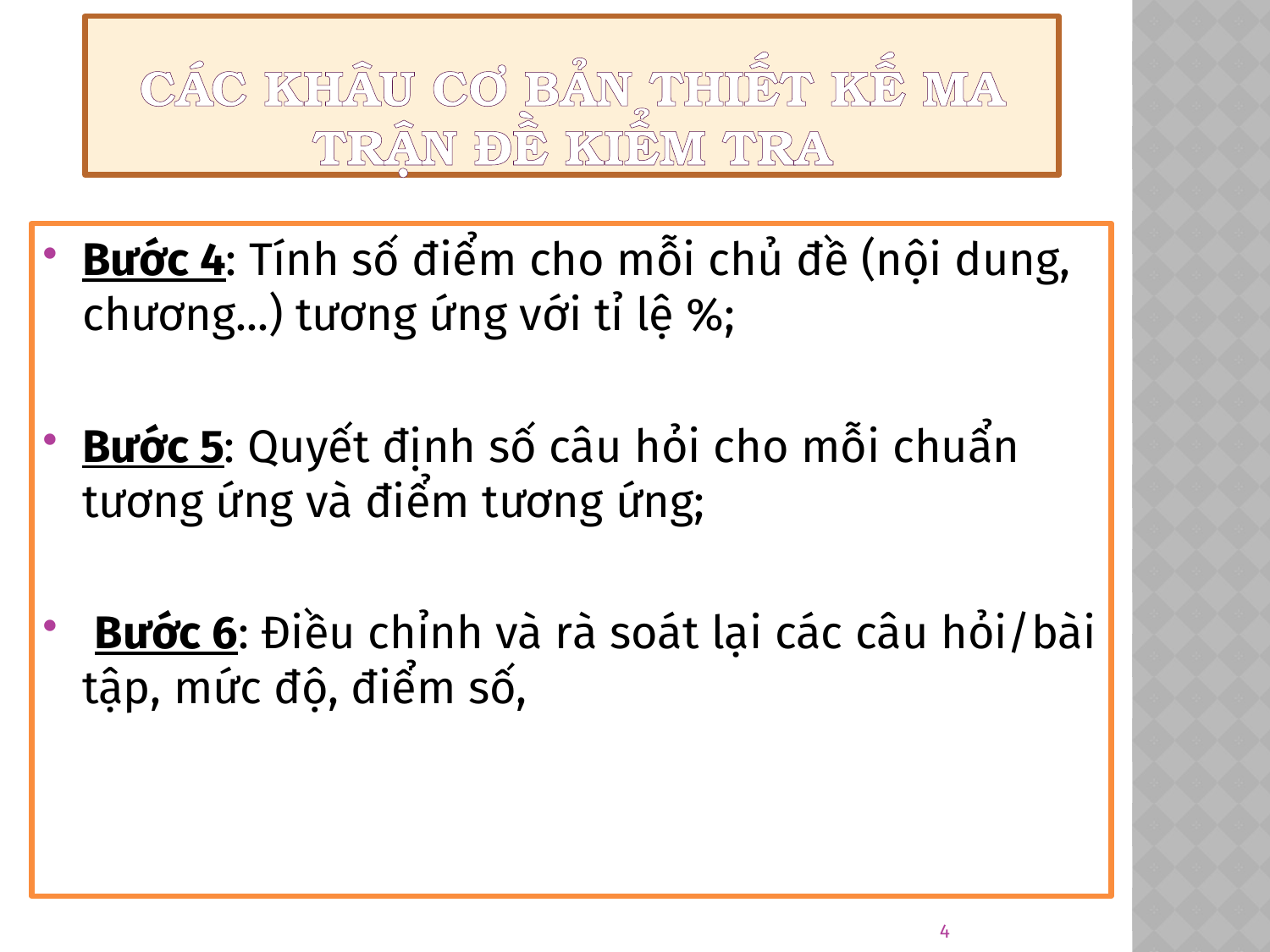

# Các khâu cơ bản thiết kế ma trận đề kiểm tra
Bước 4: Tính số điểm cho mỗi chủ đề (nội dung, chương...) tương ứng với tỉ lệ %;

Bước 5: Quyết định số câu hỏi cho mỗi chuẩn tương ứng và điểm tương ứng;

 Bước 6: Điều chỉnh và rà soát lại các câu hỏi/bài tập, mức độ, điểm số,
4